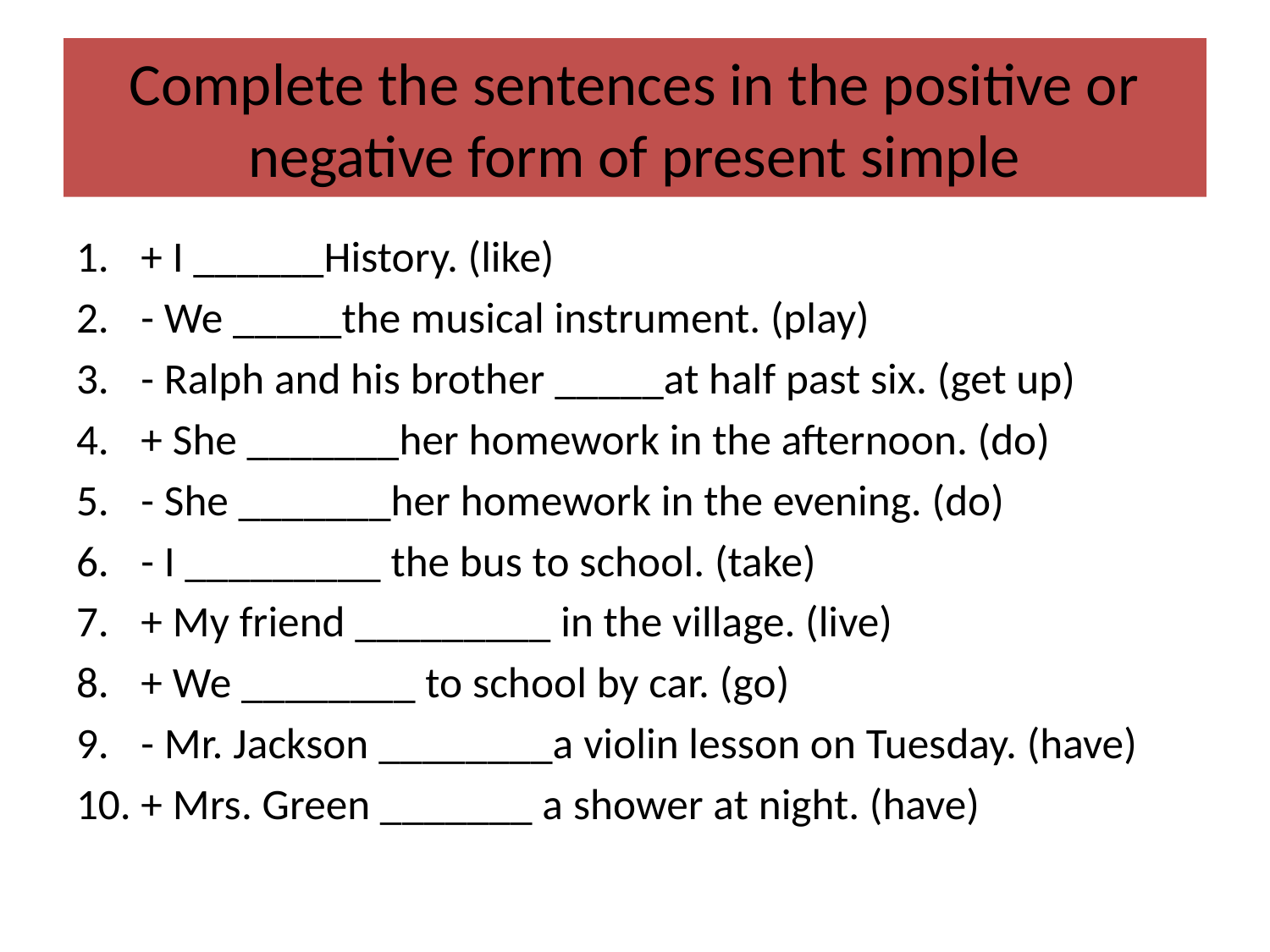

# Complete the sentences in the positive or negative form of present simple
+ I ______History. (like)
- We _____the musical instrument. (play)
- Ralph and his brother _____at half past six. (get up)
+ She _______her homework in the afternoon. (do)
- She _______her homework in the evening. (do)
- I _________ the bus to school. (take)
+ My friend _________ in the village. (live)
+ We ________ to school by car. (go)
- Mr. Jackson ________a violin lesson on Tuesday. (have)
+ Mrs. Green _______ a shower at night. (have)